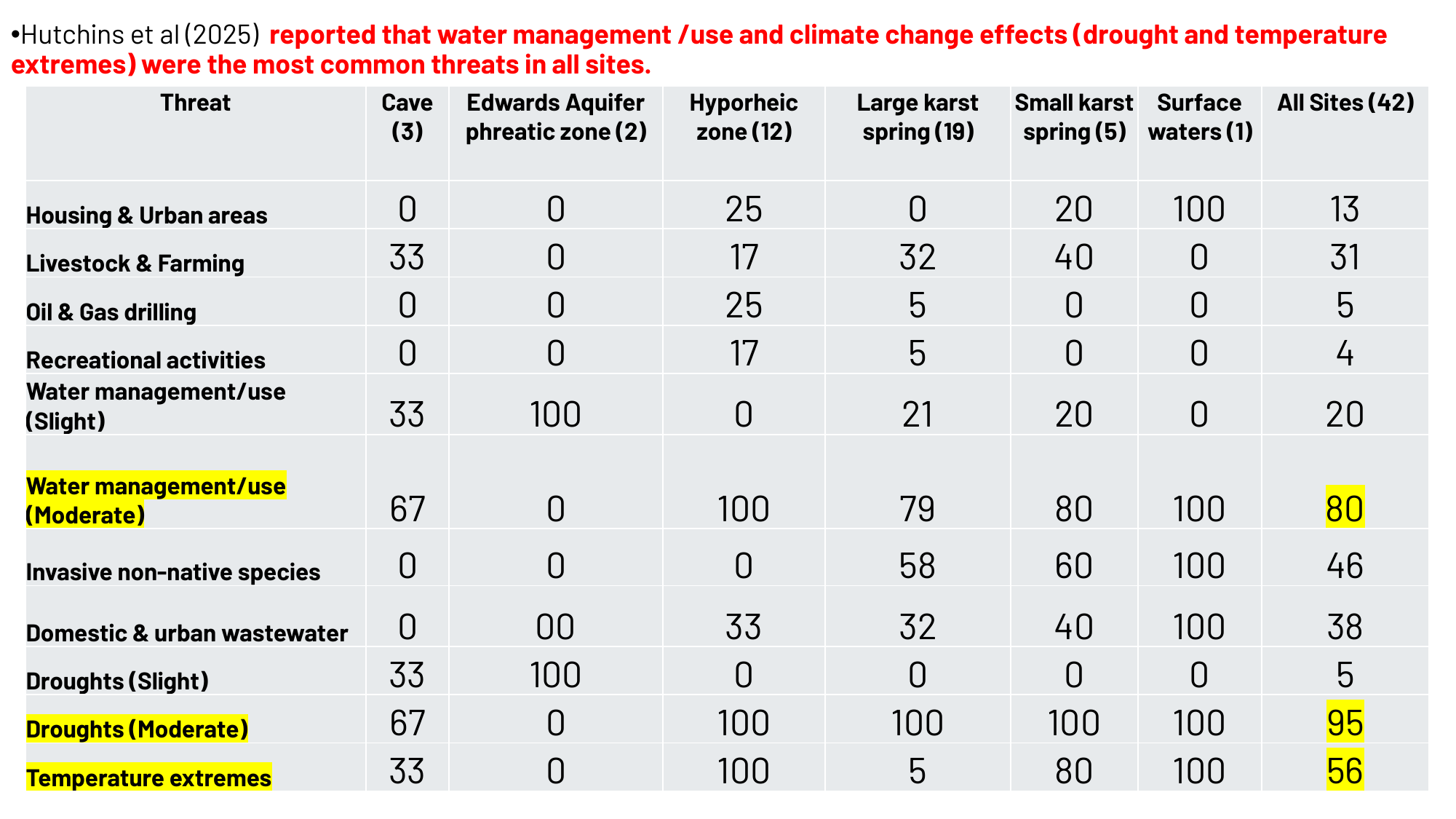

Hutchins et al (2025)  reported that water management /use and climate change effects (drought and temperature extremes) were the most common threats in all sites.
| Threat | Cave (3) | Edwards Aquifer phreatic zone (2) | Hyporheic zone (12) | Large karst spring (19) | Small karst spring (5) | Surface waters (1) | All Sites (42) |
| --- | --- | --- | --- | --- | --- | --- | --- |
| Housing & Urban areas | 0 | 0 | 25 | 0 | 20 | 100 | 13 |
| Livestock & Farming | 33 | 0 | 17 | 32 | 40 | 0 | 31 |
| Oil & Gas drilling | 0 | 0 | 25 | 5 | 0 | 0 | 5 |
| Recreational activities | 0 | 0 | 17 | 5 | 0 | 0 | 4 |
| Water management/use (Slight) | 33 | 100 | 0 | 21 | 20 | 0 | 20 |
| Water management/use (Moderate) | 67 | 0 | 100 | 79 | 80 | 100 | 80 |
| Invasive non-native species | 0 | 0 | 0 | 58 | 60 | 100 | 46 |
| Domestic & urban wastewater | 0 | 00 | 33 | 32 | 40 | 100 | 38 |
| Droughts (Slight) | 33 | 100 | 0 | 0 | 0 | 0 | 5 |
| Droughts (Moderate) | 67 | 0 | 100 | 100 | 100 | 100 | 95 |
| Temperature extremes | 33 | 0 | 100 | 5 | 80 | 100 | 56 |